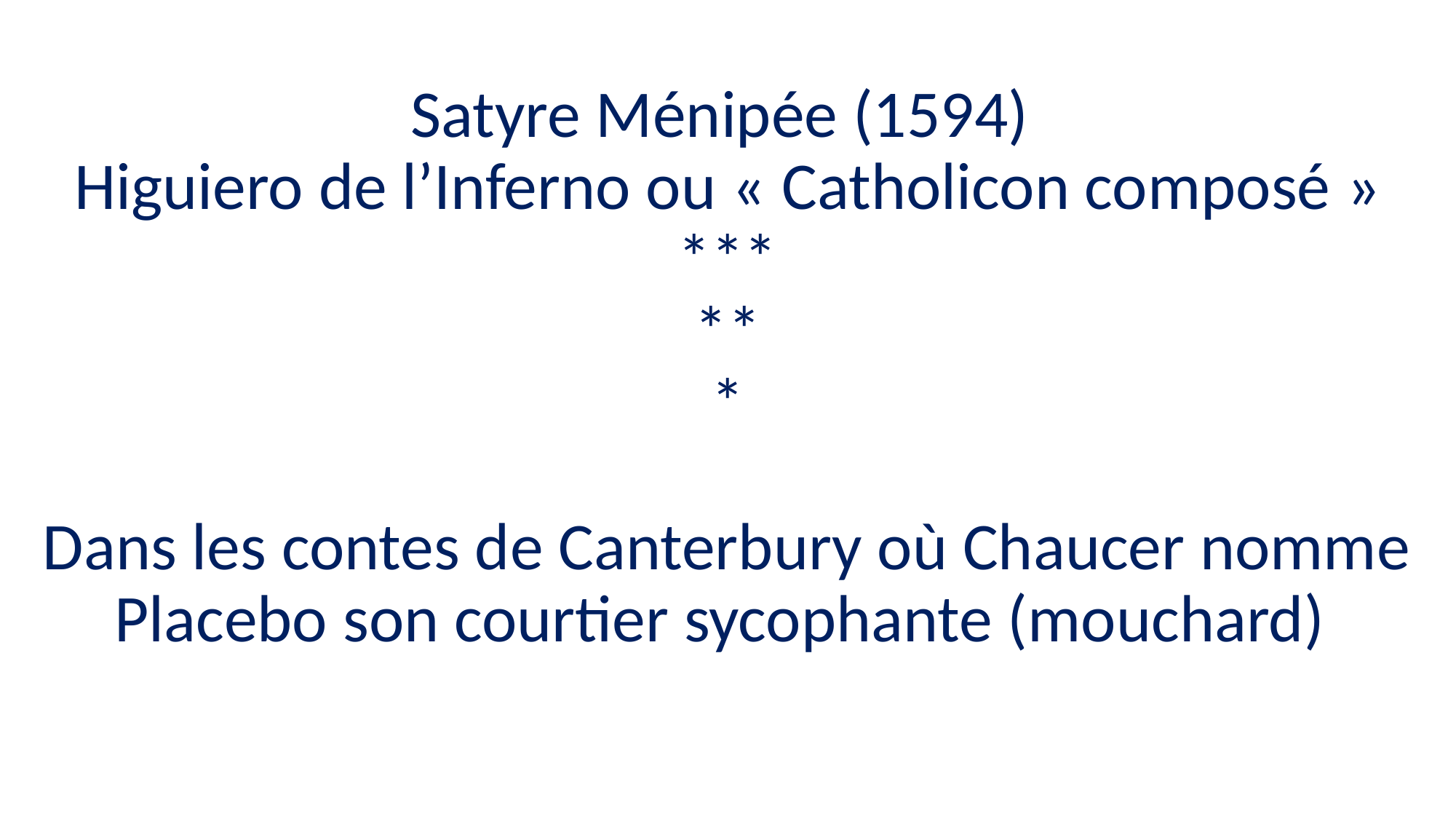

# Satyre Ménipée (1594) Higuiero de l’Inferno ou « Catholicon composé » *** ** * Dans les contes de Canterbury où Chaucer nomme Placebo son courtier sycophante (mouchard)